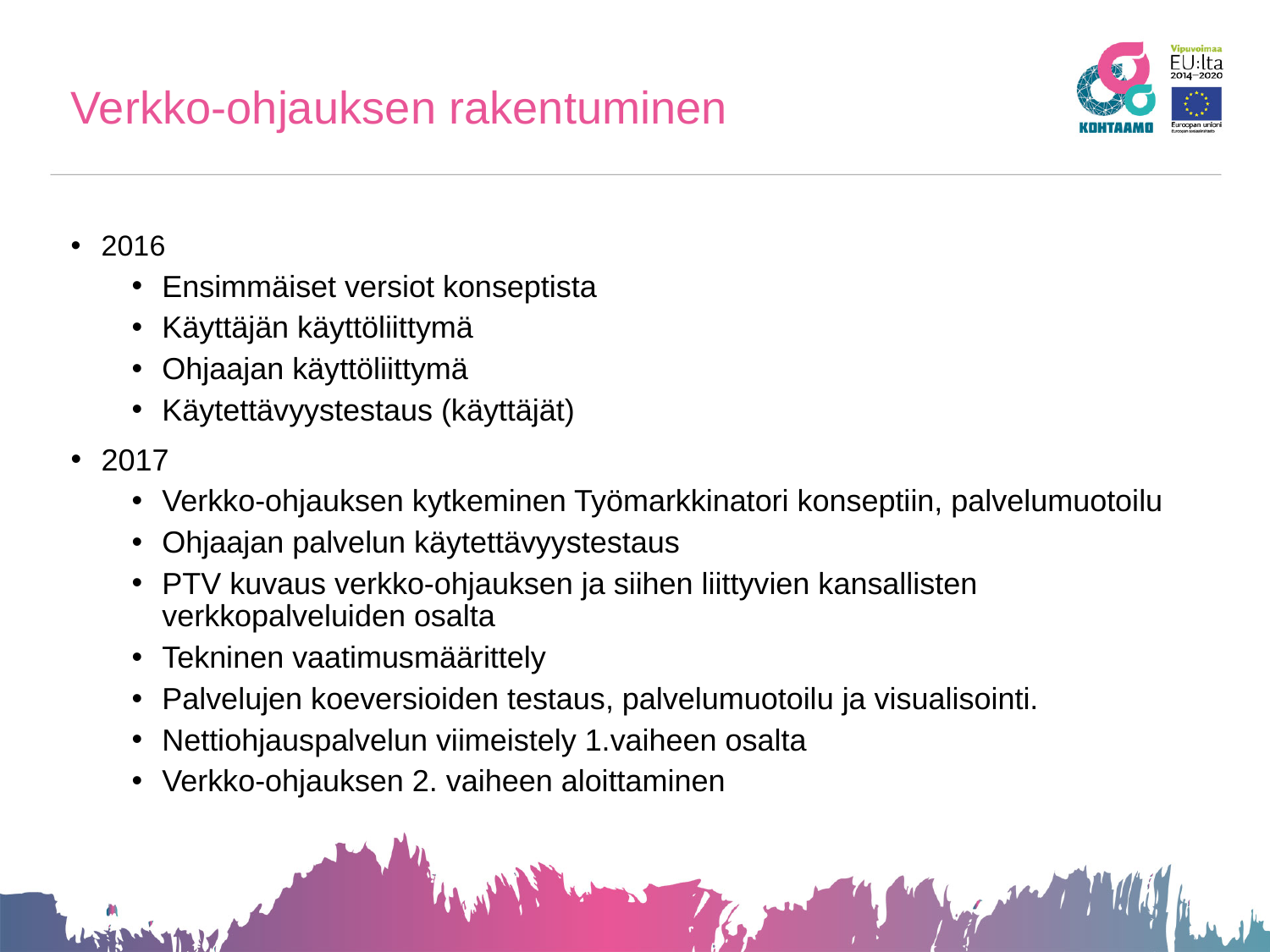

# Verkko-ohjauksen rakentuminen
2016
Ensimmäiset versiot konseptista
Käyttäjän käyttöliittymä
Ohjaajan käyttöliittymä
Käytettävyystestaus (käyttäjät)
2017
Verkko-ohjauksen kytkeminen Työmarkkinatori konseptiin, palvelumuotoilu
Ohjaajan palvelun käytettävyystestaus
PTV kuvaus verkko-ohjauksen ja siihen liittyvien kansallisten verkkopalveluiden osalta
Tekninen vaatimusmäärittely
Palvelujen koeversioiden testaus, palvelumuotoilu ja visualisointi.
Nettiohjauspalvelun viimeistely 1.vaiheen osalta
Verkko-ohjauksen 2. vaiheen aloittaminen